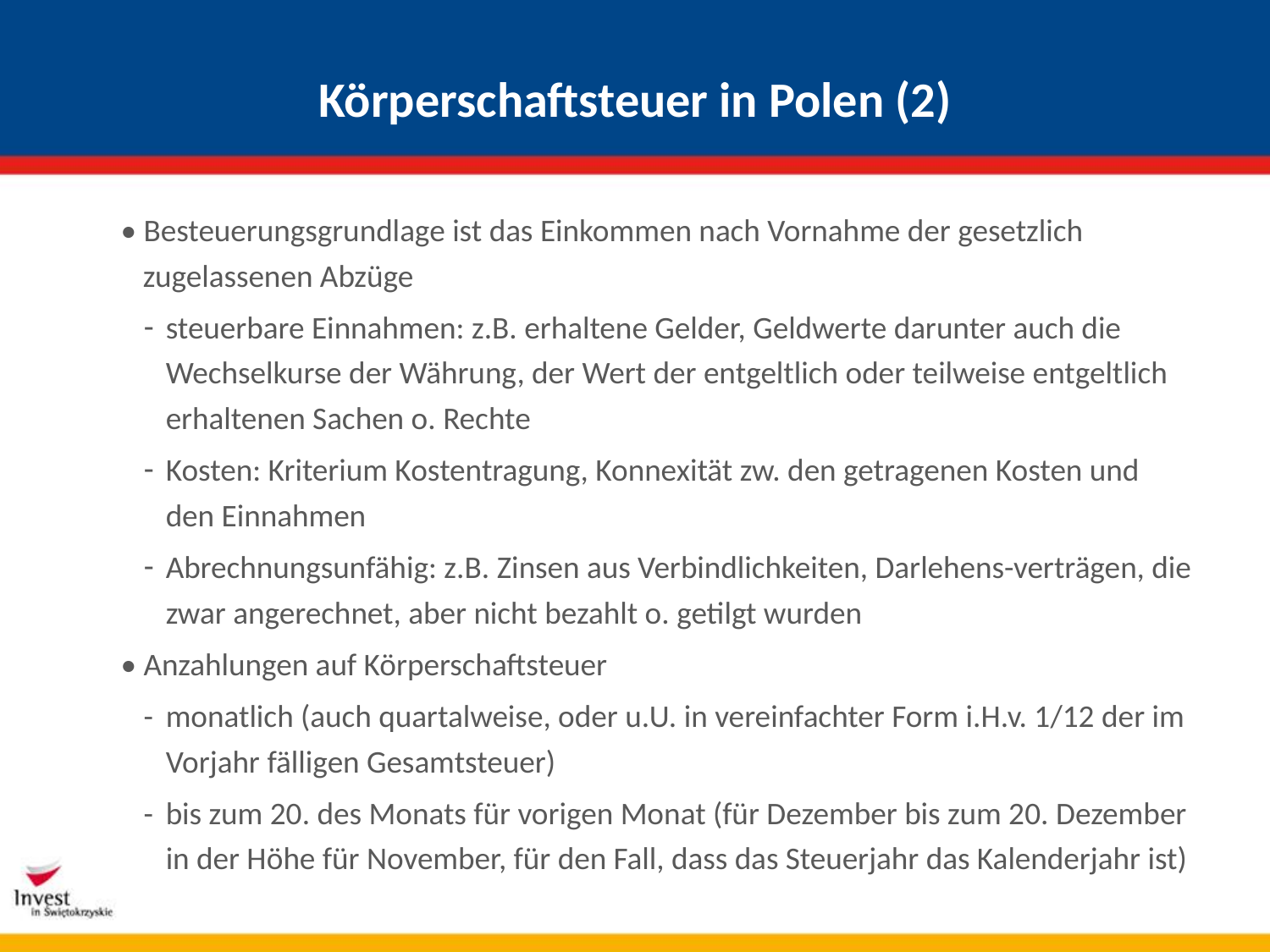

# Körperschaftsteuer in Polen (2)
• Besteuerungsgrundlage ist das Einkommen nach Vornahme der gesetzlich zugelassenen Abzüge
steuerbare Einnahmen: z.B. erhaltene Gelder, Geldwerte darunter auch die Wechselkurse der Währung, der Wert der entgeltlich oder teilweise entgeltlich erhaltenen Sachen o. Rechte
Kosten: Kriterium Kostentragung, Konnexität zw. den getragenen Kosten und den Einnahmen
Abrechnungsunfähig: z.B. Zinsen aus Verbindlichkeiten, Darlehens-verträgen, die zwar angerechnet, aber nicht bezahlt o. getilgt wurden
• Anzahlungen auf Körperschaftsteuer
-	monatlich (auch quartalweise, oder u.U. in vereinfachter Form i.H.v. 1/12 der im Vorjahr fälligen Gesamtsteuer)
-	bis zum 20. des Monats für vorigen Monat (für Dezember bis zum 20. Dezember in der Höhe für November, für den Fall, dass das Steuerjahr das Kalenderjahr ist)